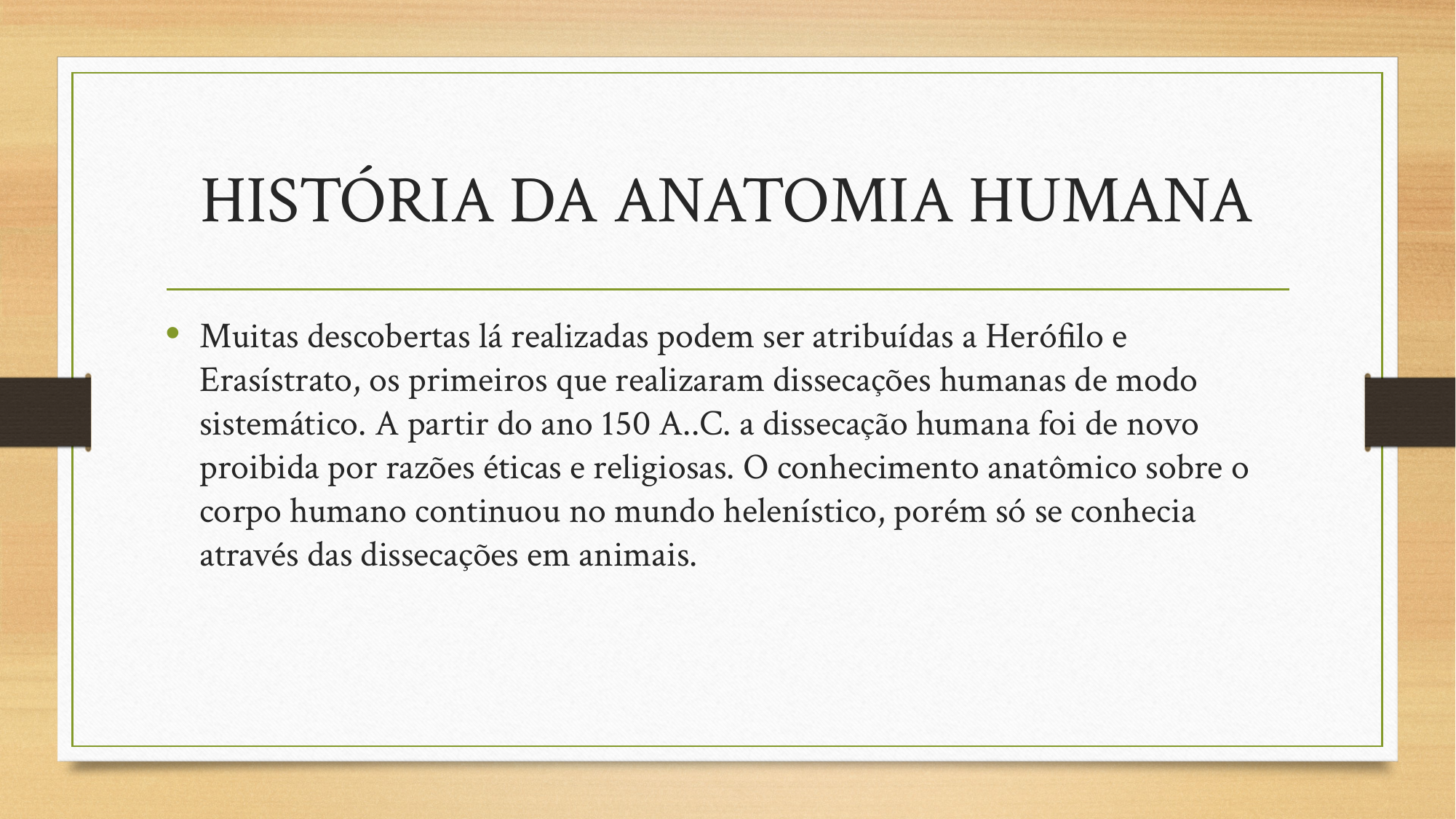

# HISTÓRIA DA ANATOMIA HUMANA
Muitas descobertas lá realizadas podem ser atribuídas a Herófilo e Erasístrato, os primeiros que realizaram dissecações humanas de modo sistemático. A partir do ano 150 A..C. a dissecação humana foi de novo proibida por razões éticas e religiosas. O conhecimento anatômico sobre o corpo humano continuou no mundo helenístico, porém só se conhecia através das dissecações em animais.